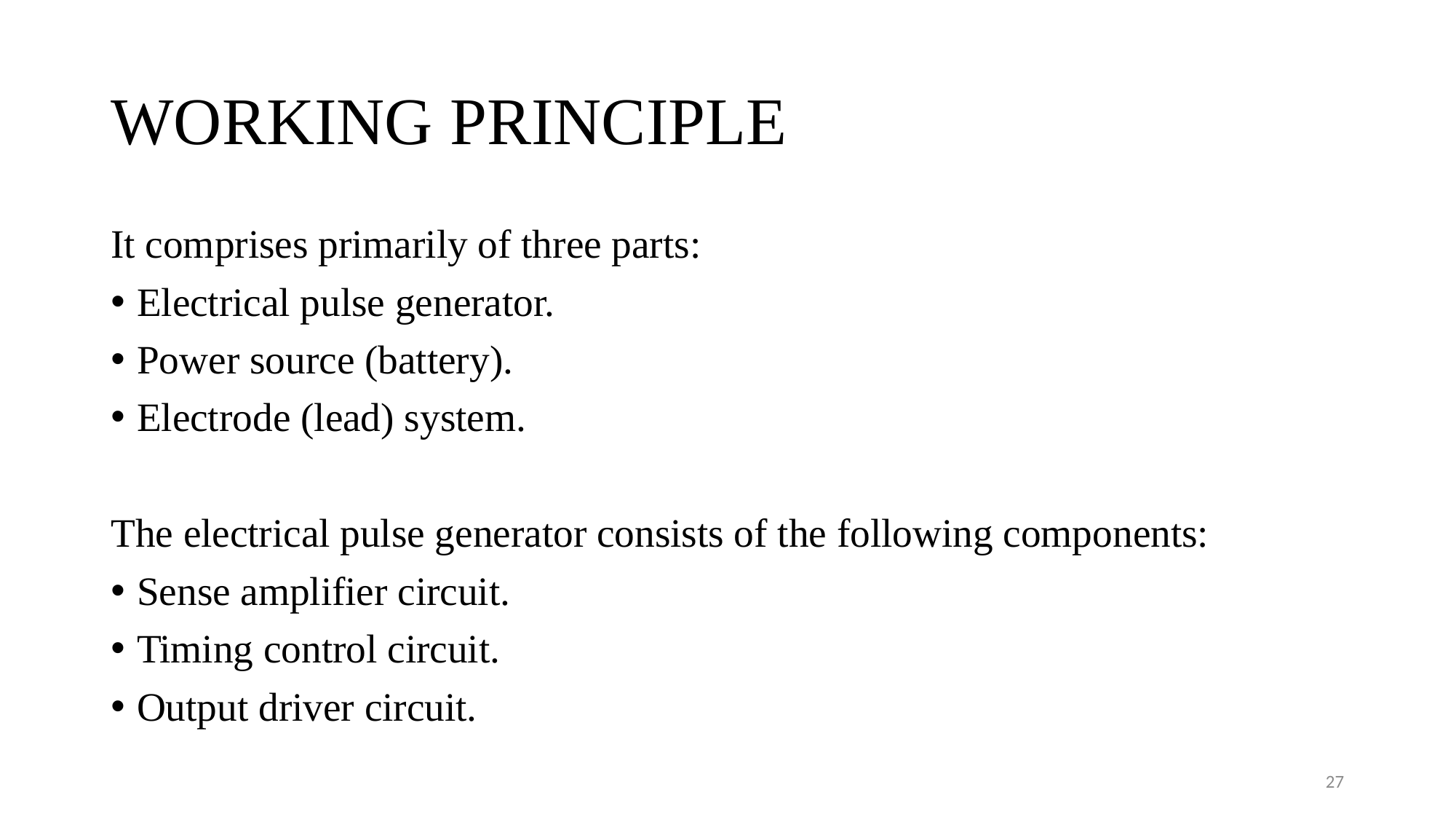

# WORKING PRINCIPLE
It comprises primarily of three parts:
Electrical pulse generator.
Power source (battery).
Electrode (lead) system.

The electrical pulse generator consists of the following components:
Sense amplifier circuit.
Timing control circuit.
Output driver circuit.
27